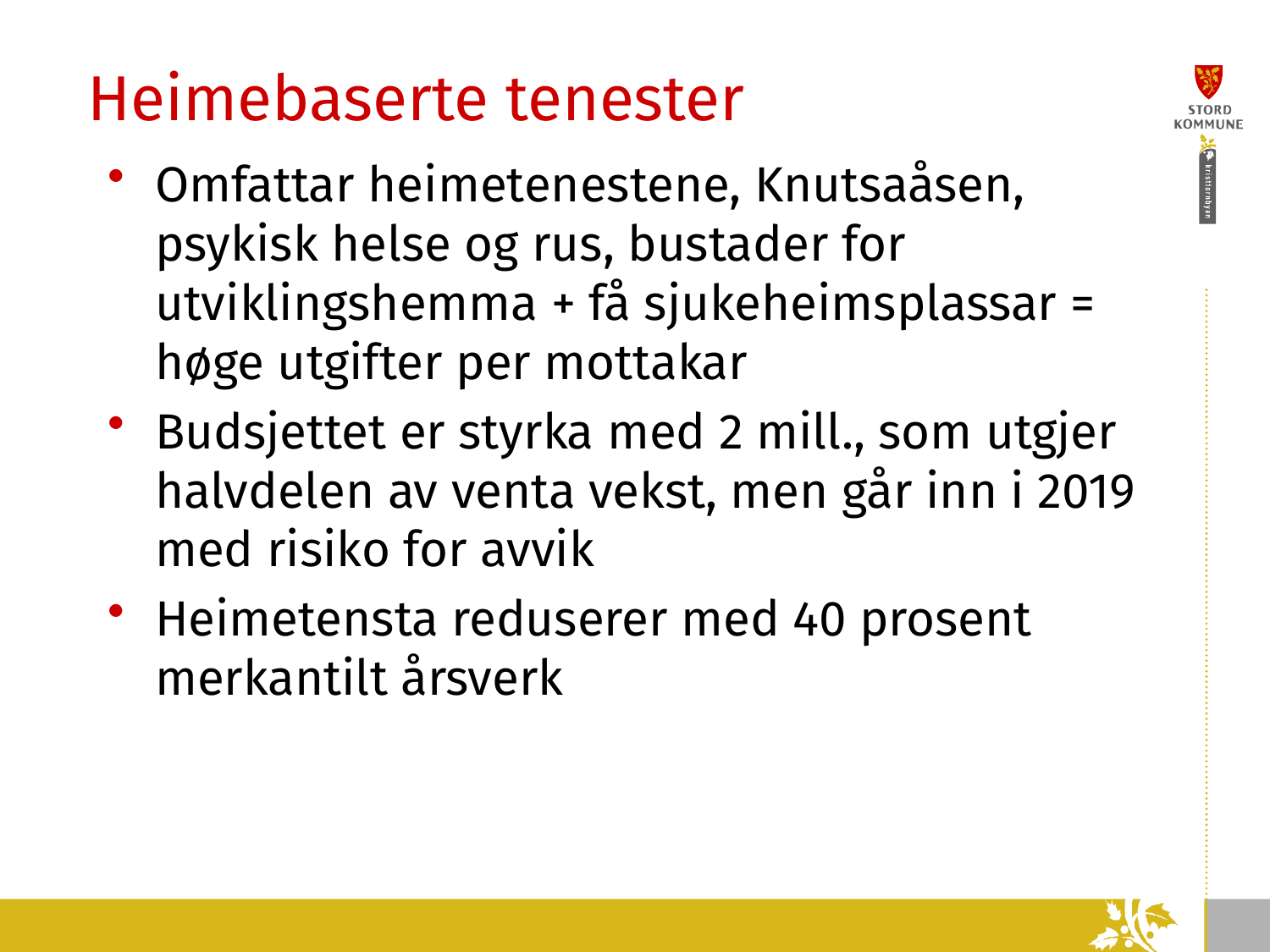

# Heimebaserte tenester
Omfattar heimetenestene, Knutsaåsen, psykisk helse og rus, bustader for utviklingshemma + få sjukeheimsplassar = høge utgifter per mottakar
Budsjettet er styrka med 2 mill., som utgjer halvdelen av venta vekst, men går inn i 2019 med risiko for avvik
Heimetensta reduserer med 40 prosent merkantilt årsverk